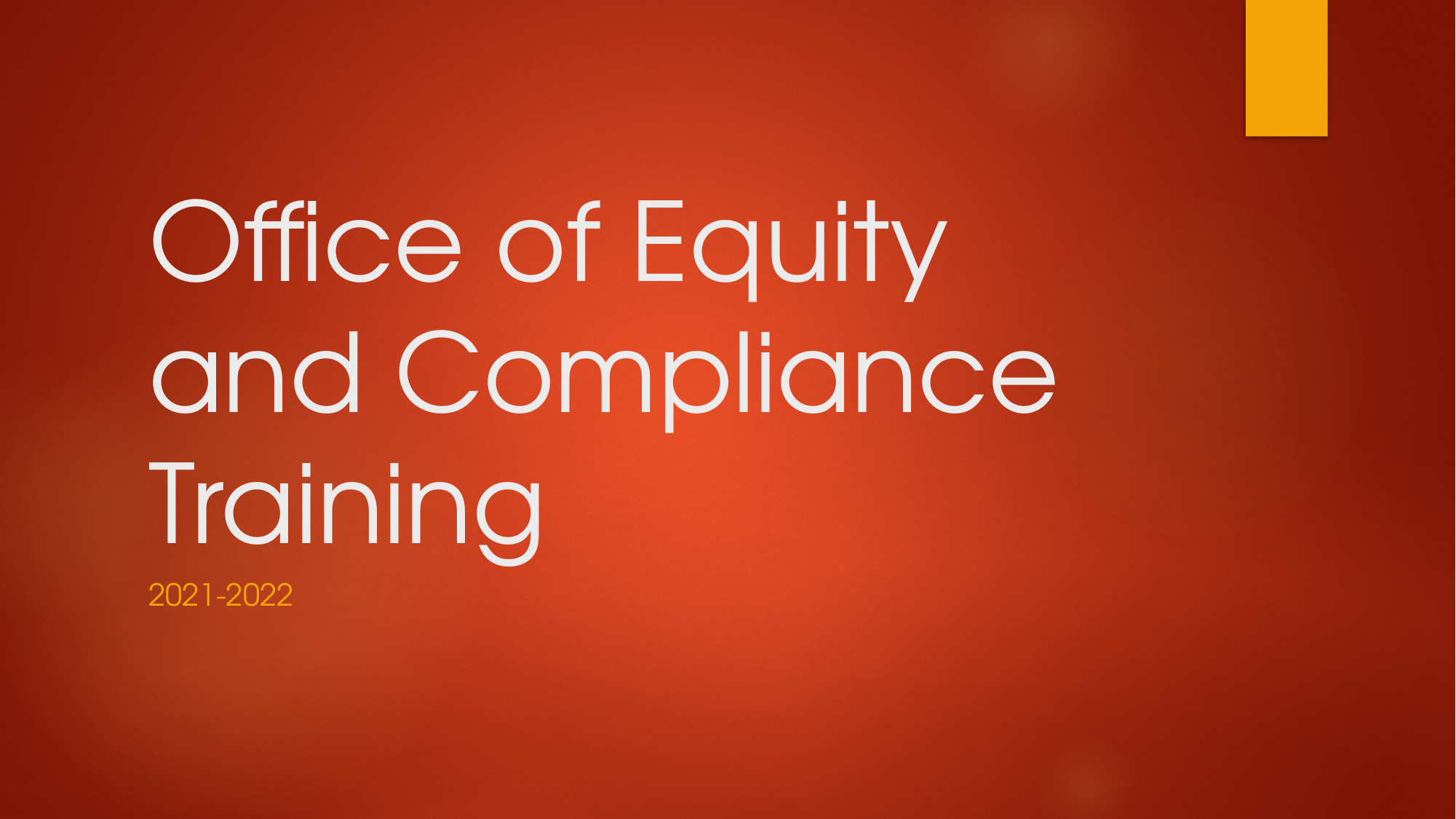

# Office of Equity and Compliance Training
2021-2022